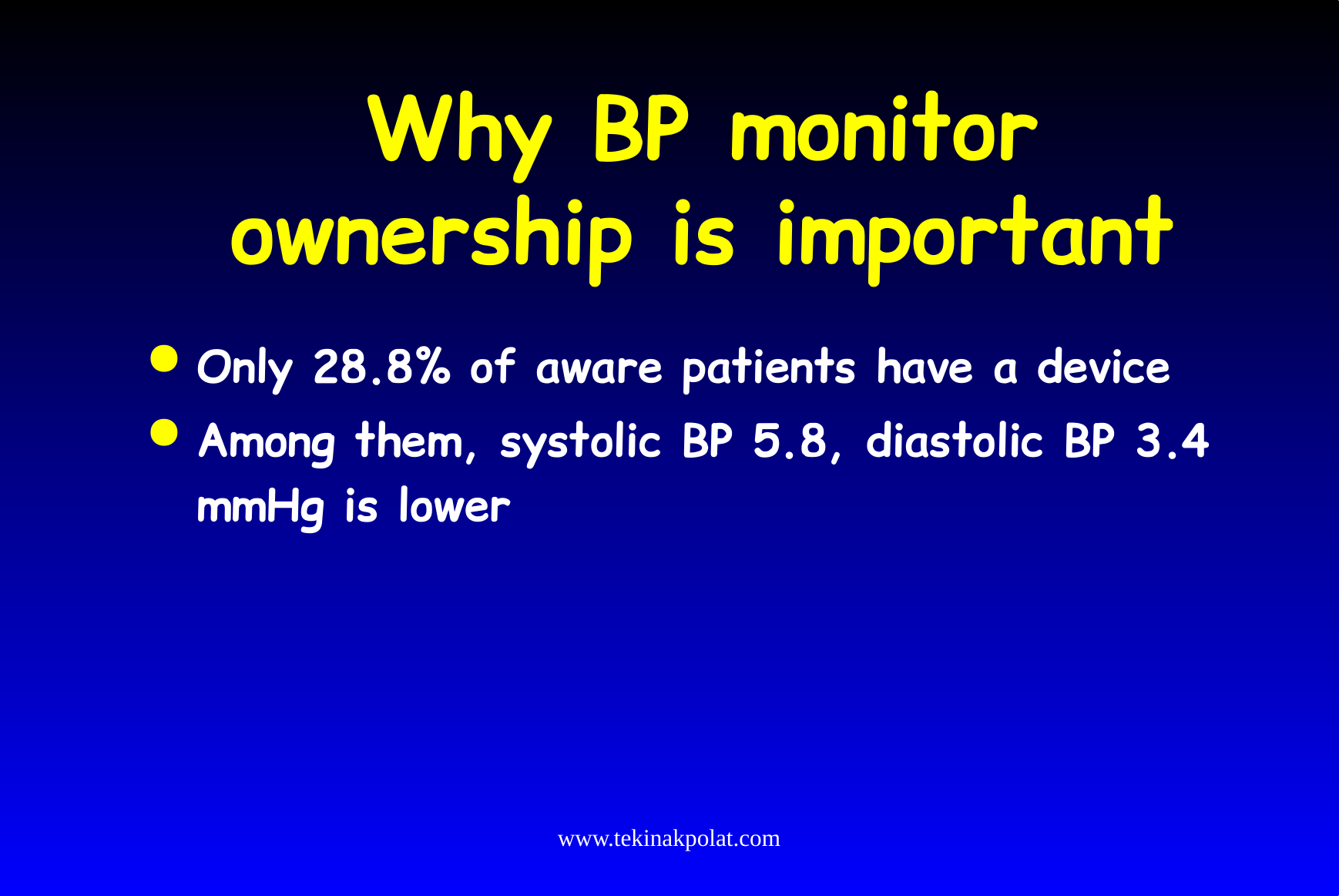

# Why BP monitor ownership is important
Only 28.8% of aware patients have a device
Among them, systolic BP 5.8, diastolic BP 3.4 mmHg is lower
www.tekinakpolat.com